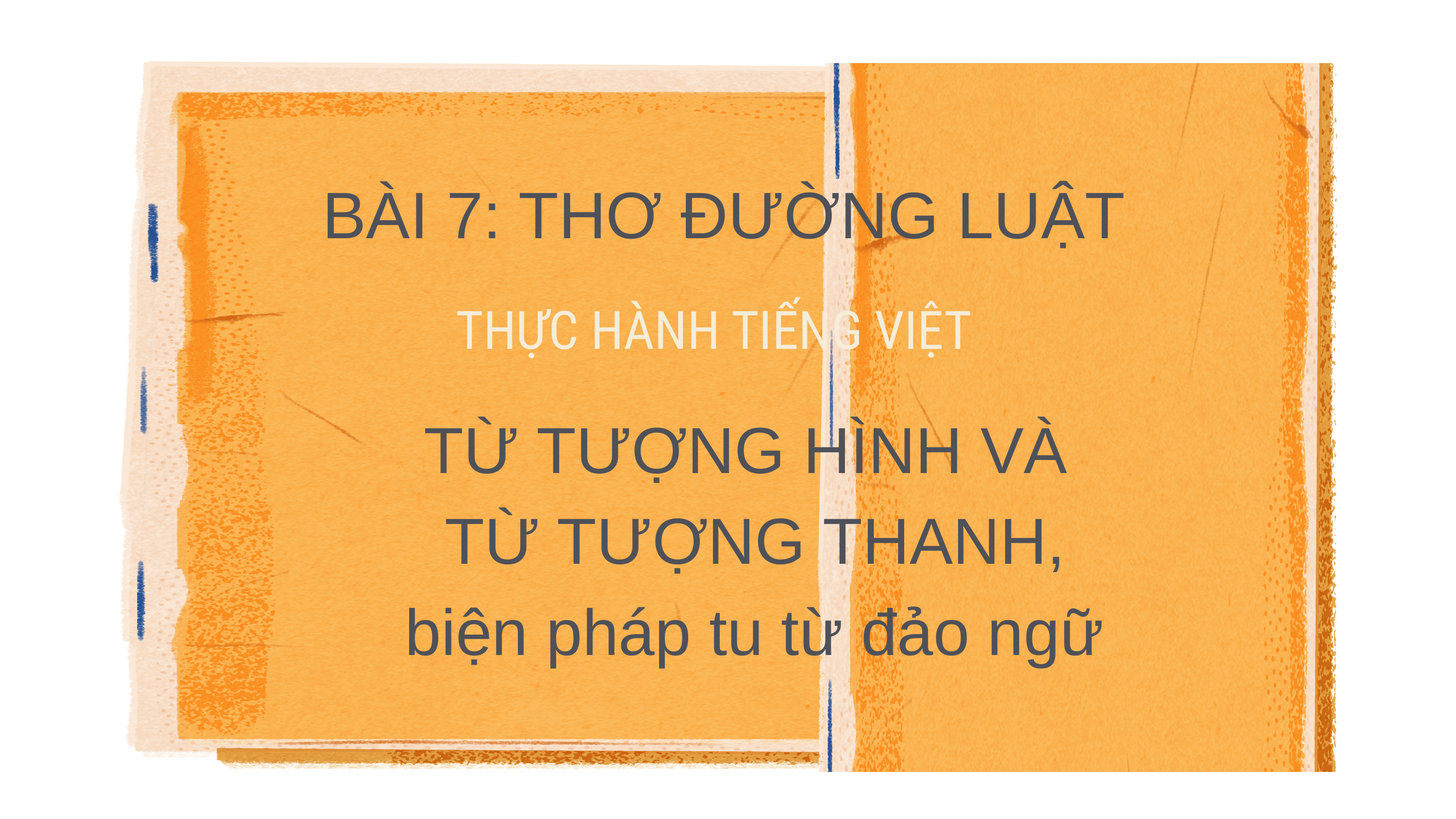

BÀI 7: THƠ ĐƯỜNG LUẬT
THỰC HÀNH TIẾNG VIỆT
TỪ TƯỢNG HÌNH VÀ
TỪ TƯỢNG THANH,
biện pháp tu từ đảo ngữ